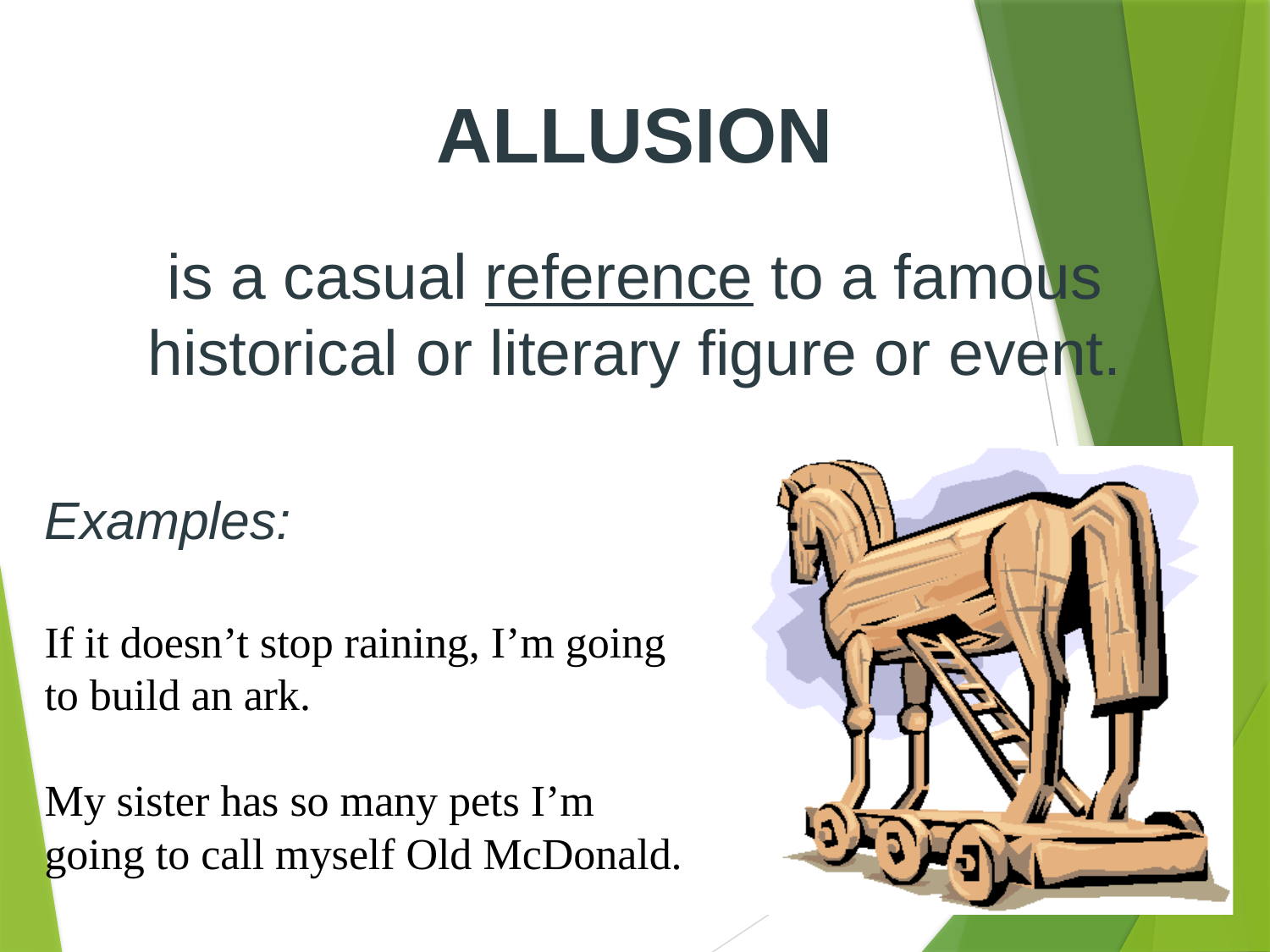

# ALLUSION
is a casual reference to a famous historical or literary figure or event.
Examples:

If it doesn’t stop raining, I’m going to build an ark.
My sister has so many pets I’m going to call myself Old McDonald.